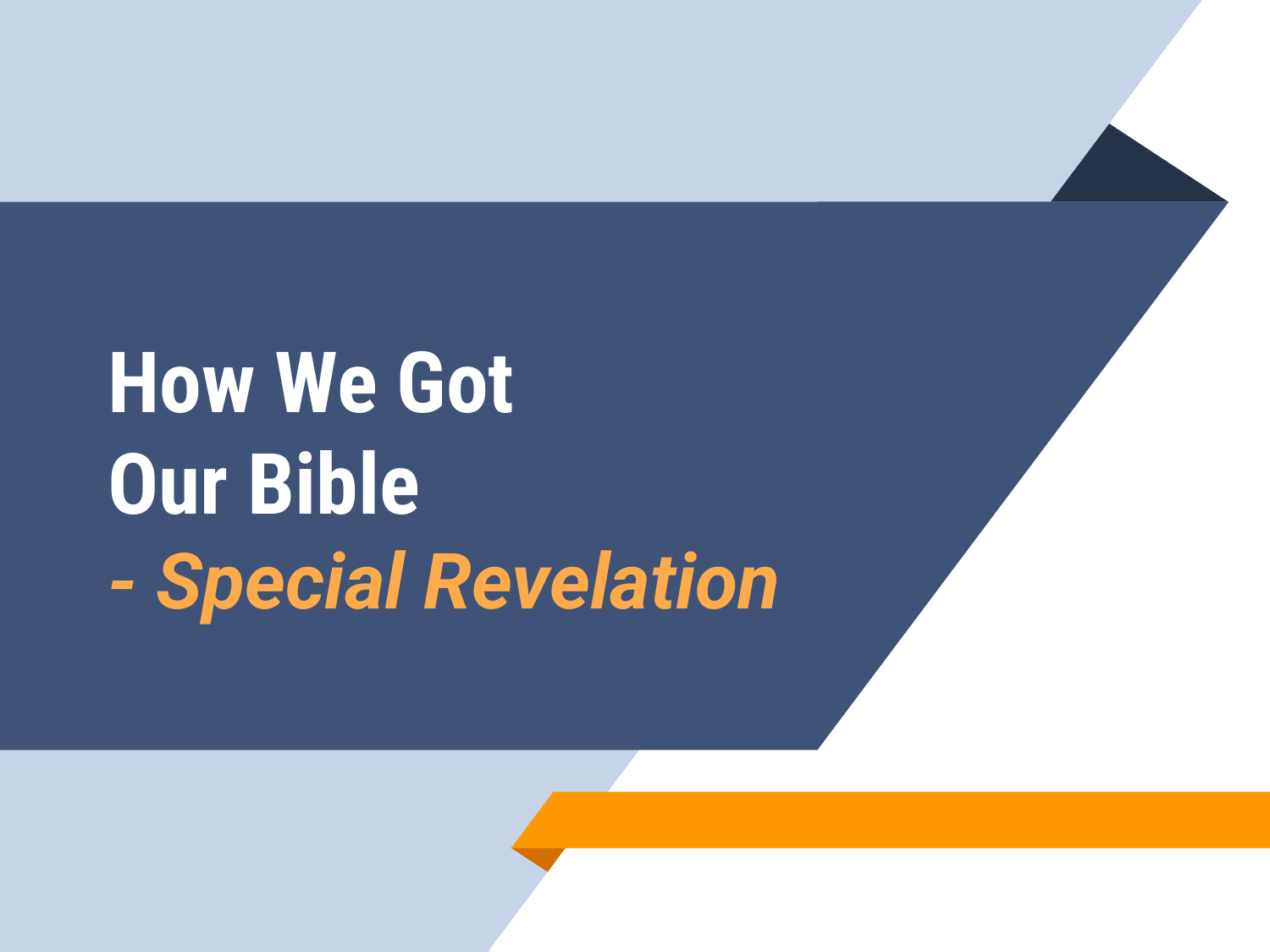

# How We Got Our Bible - Special Revelation